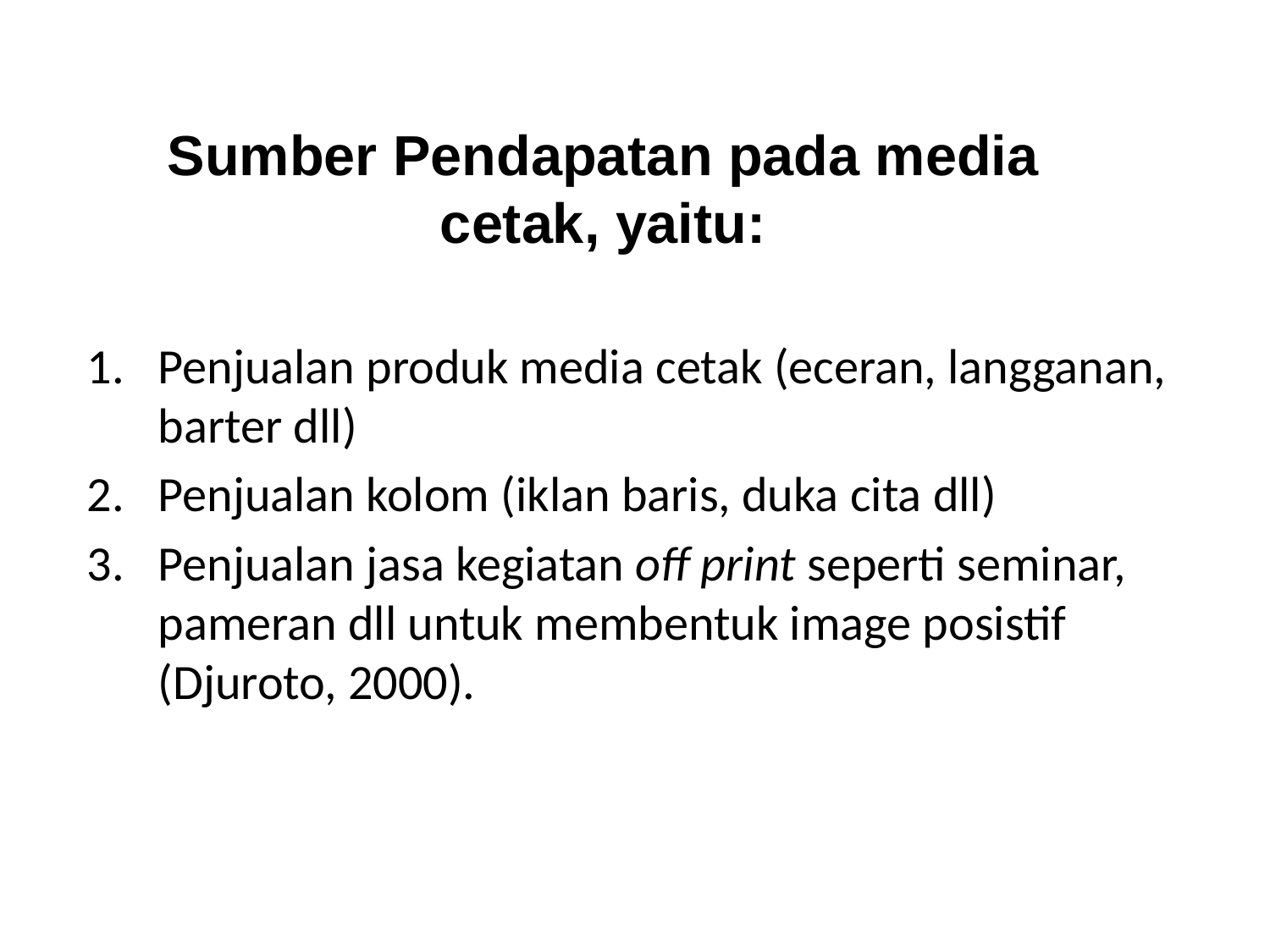

# Sumber Pendapatan pada media cetak, yaitu:
Penjualan produk media cetak (eceran, langganan, barter dll)
Penjualan kolom (iklan baris, duka cita dll)
Penjualan jasa kegiatan off print seperti seminar, pameran dll untuk membentuk image posistif (Djuroto, 2000).